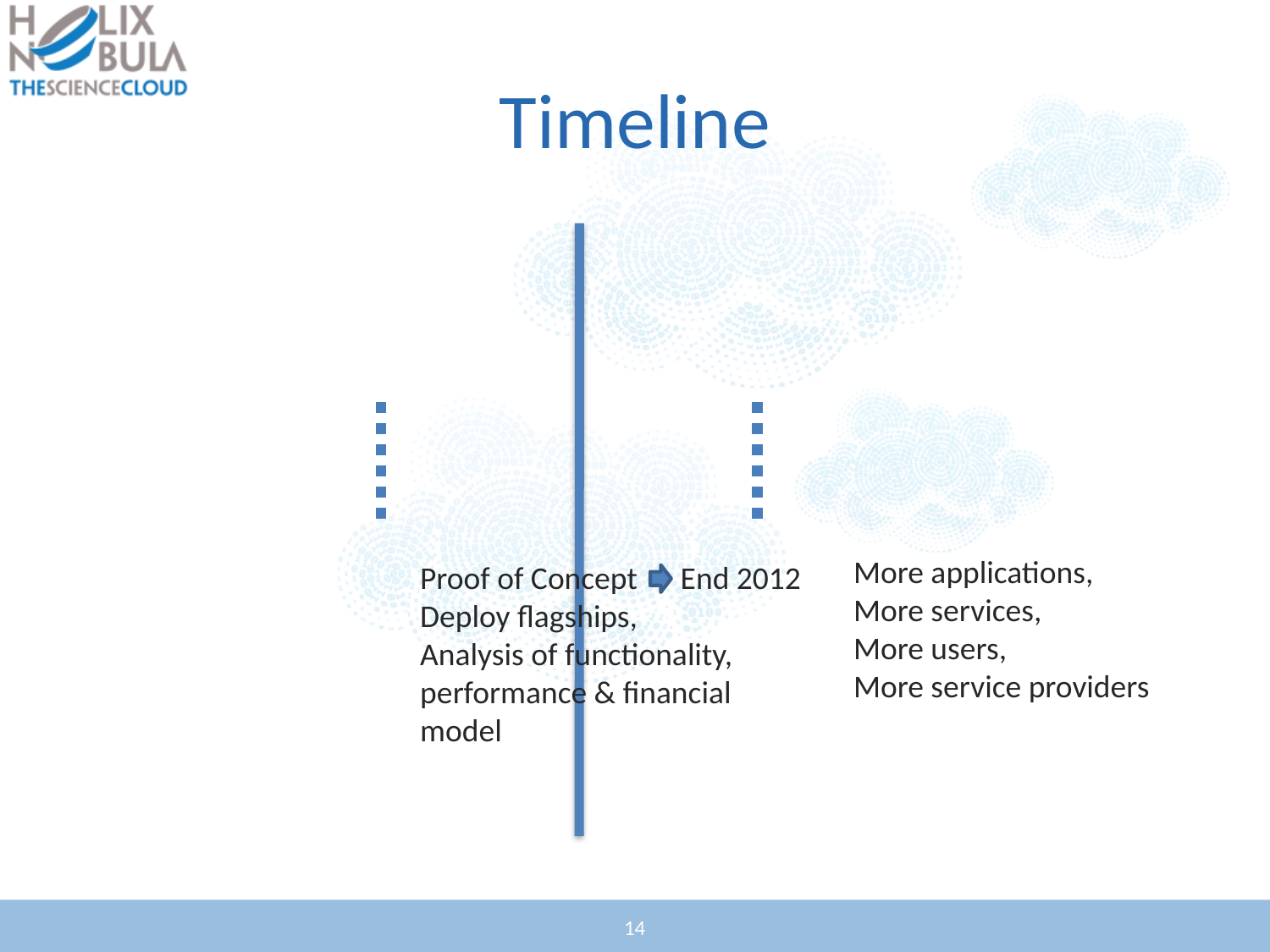

Timeline

More applications,
More services,
More users,
More service providers
Proof of Concept      End 2012
Deploy flagships,
Analysis of functionality,
performance & financial
model

14